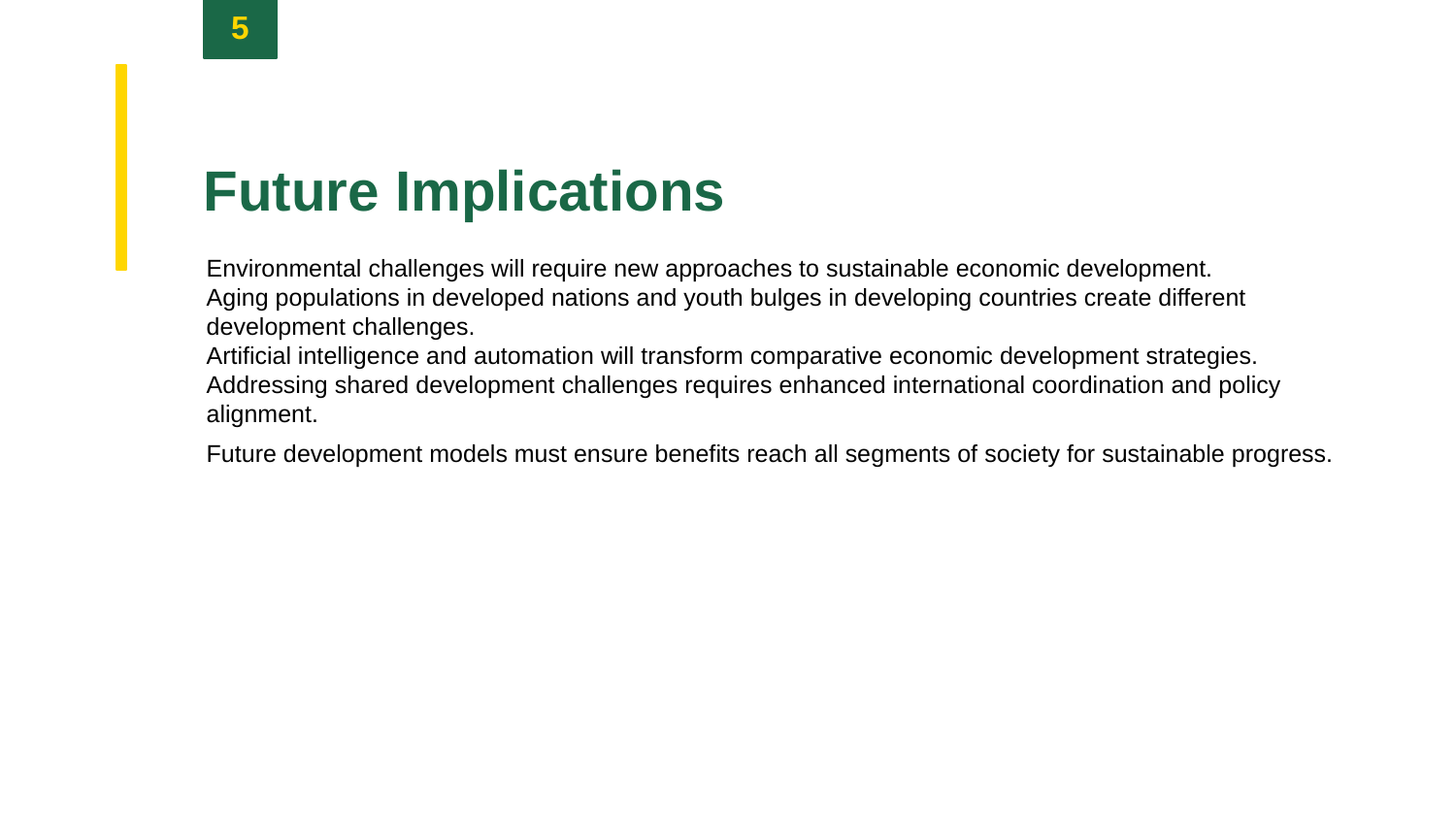

5

Future Implications
Environmental challenges will require new approaches to sustainable economic development.
Aging populations in developed nations and youth bulges in developing countries create different development challenges.
Artificial intelligence and automation will transform comparative economic development strategies.
Addressing shared development challenges requires enhanced international coordination and policy alignment.
Future development models must ensure benefits reach all segments of society for sustainable progress.